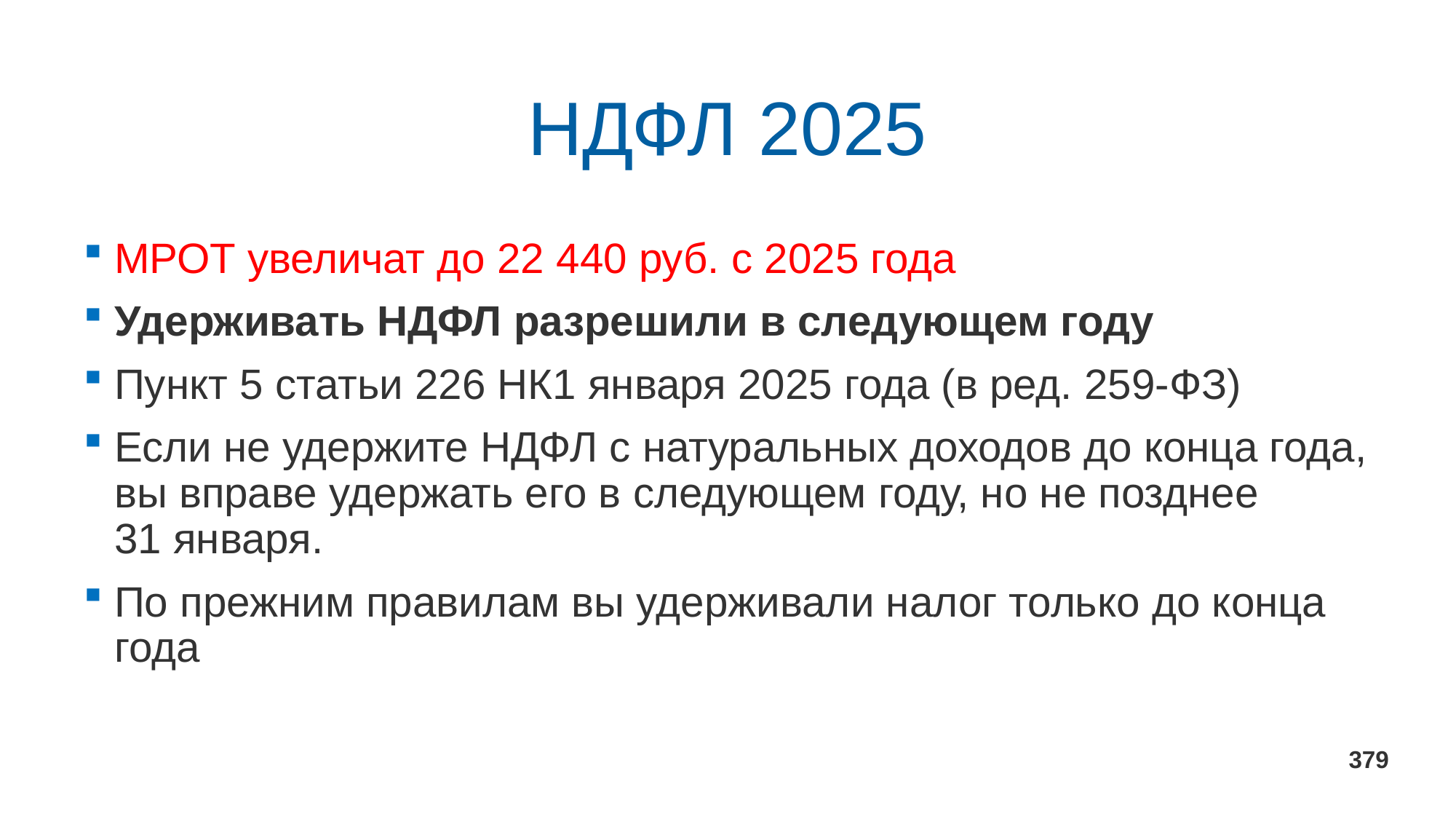

# НДФЛ 2025
МРОТ увеличат до 22 440 руб. с 2025 года
Удерживать НДФЛ разрешили в следующем году
Пункт 5 статьи 226 НК1 января 2025 года (в ред. 259-ФЗ)
Если не удержите НДФЛ с натуральных доходов до конца года, вы вправе удержать его в следующем году, но не позднее 31 января.
По прежним правилам вы удерживали налог только до конца года